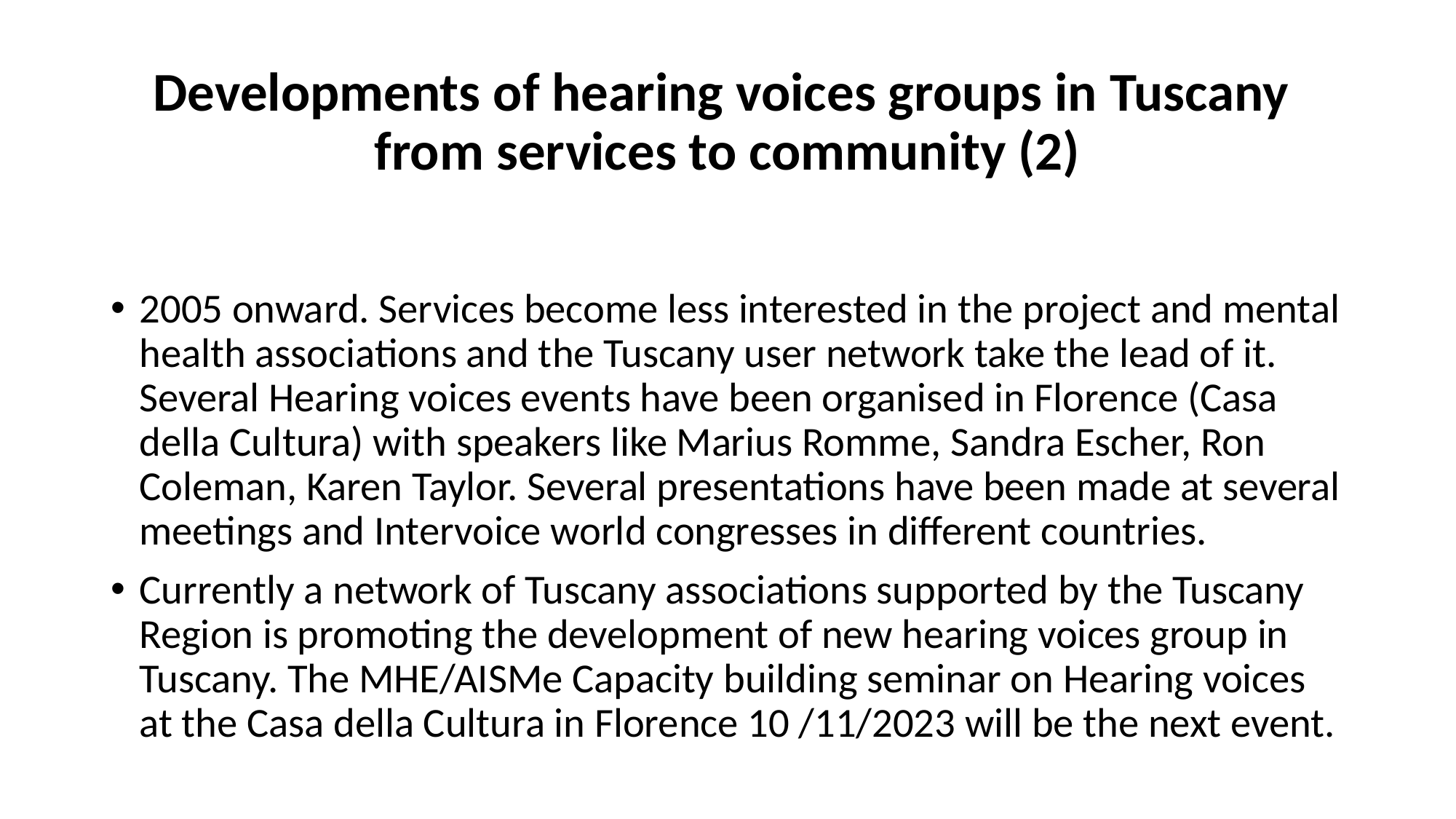

# Developments of hearing voices groups in Tuscany from services to community (2)

2005 onward. Services become less interested in the project and mental health associations and the Tuscany user network take the lead of it. Several Hearing voices events have been organised in Florence (Casa della Cultura) with speakers like Marius Romme, Sandra Escher, Ron Coleman, Karen Taylor. Several presentations have been made at several meetings and Intervoice world congresses in different countries.
Currently a network of Tuscany associations supported by the Tuscany Region is promoting the development of new hearing voices group in Tuscany. The MHE/AISMe Capacity building seminar on Hearing voices at the Casa della Cultura in Florence 10 /11/2023 will be the next event.